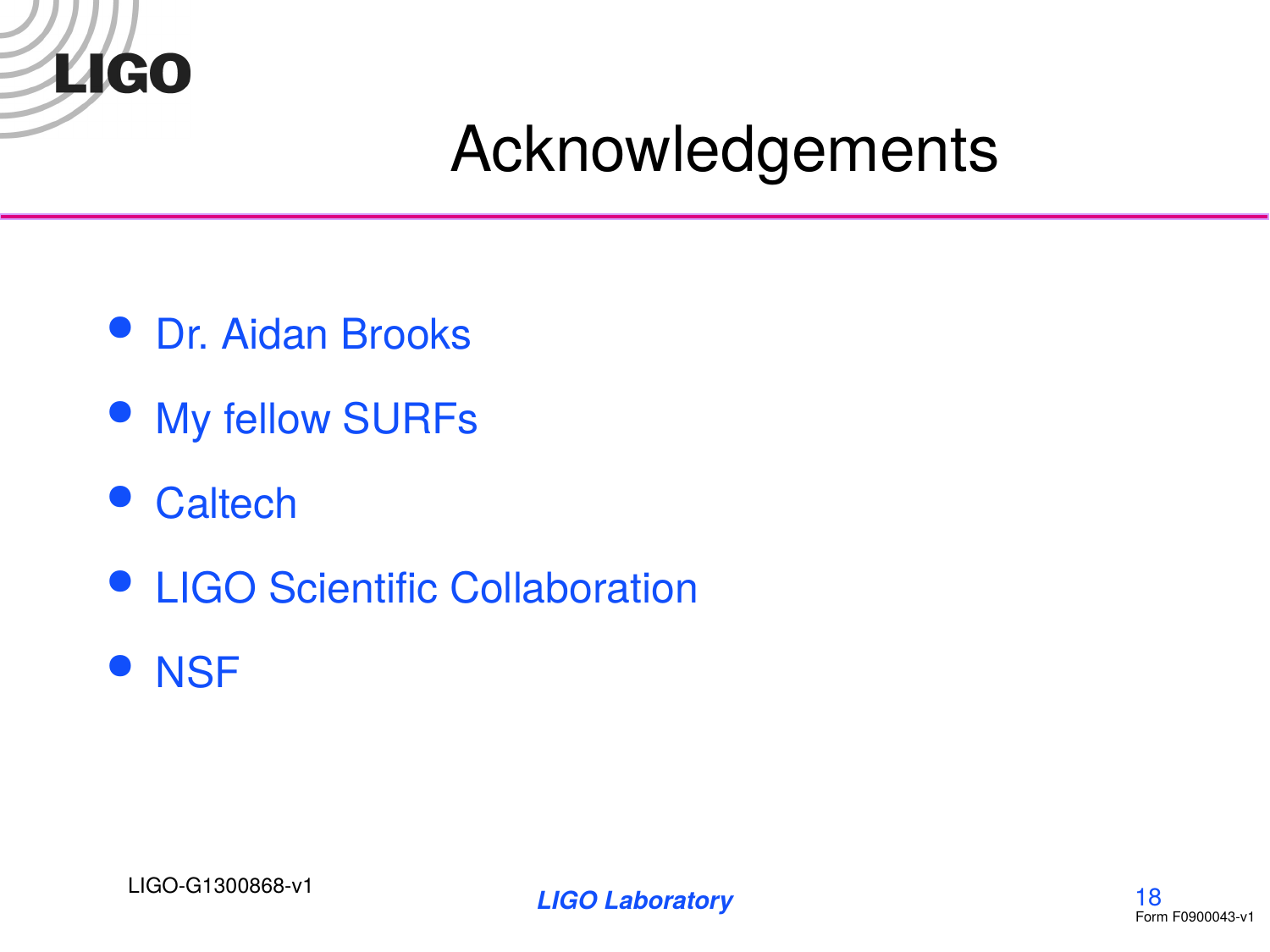

# Acknowledgements
Dr. Aidan Brooks
My fellow SURFs
Caltech
LIGO Scientific Collaboration
NSF

LIGO Laboratory
18